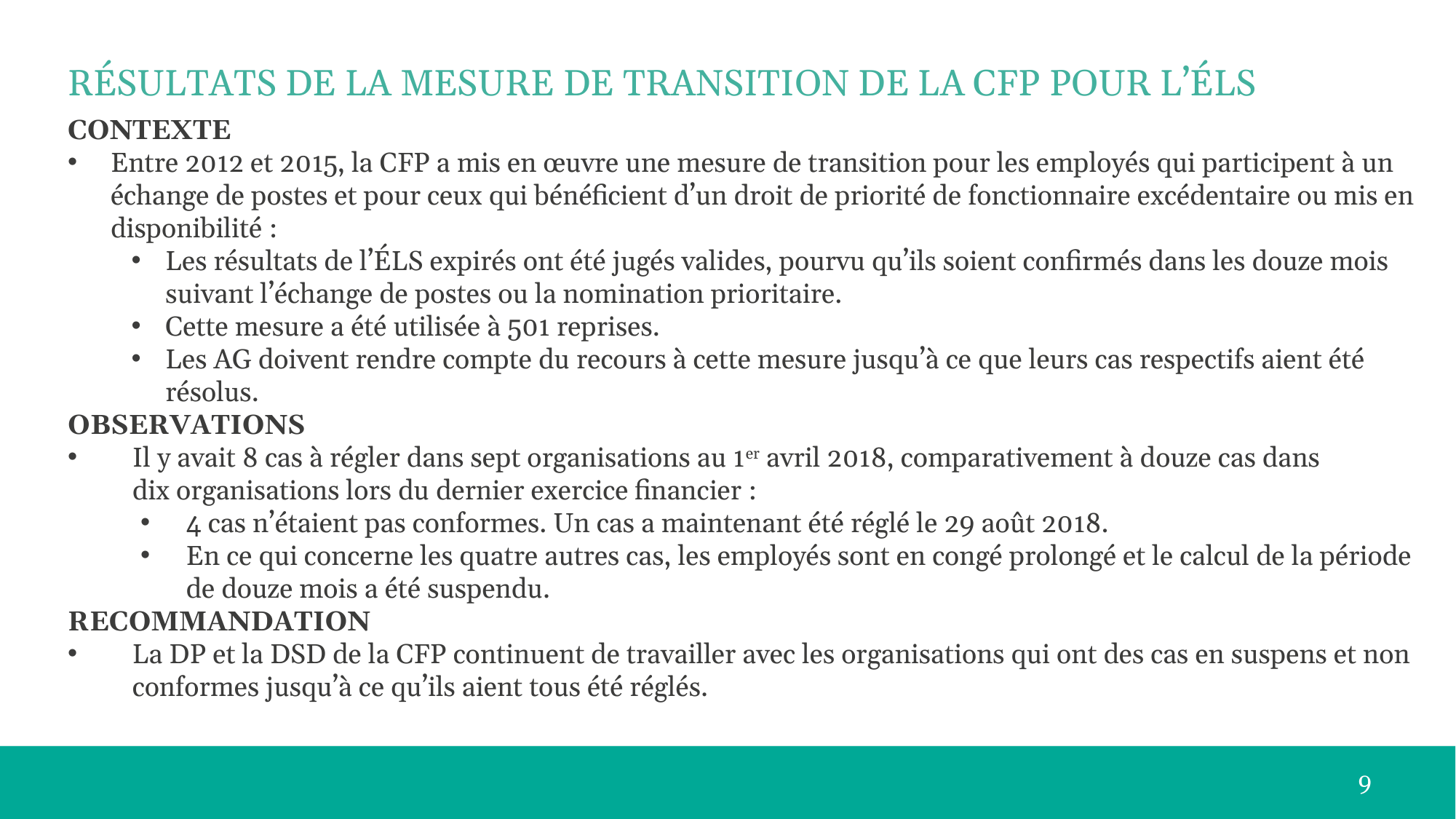

# RÉSULTATS DE LA MESURE DE TRANSITION DE LA CFP POUR L’ÉLS
CONTEXTE
Entre 2012 et 2015, la CFP a mis en œuvre une mesure de transition pour les employés qui participent à un échange de postes et pour ceux qui bénéficient d’un droit de priorité de fonctionnaire excédentaire ou mis en disponibilité :
Les résultats de l’ÉLS expirés ont été jugés valides, pourvu qu’ils soient confirmés dans les douze mois suivant l’échange de postes ou la nomination prioritaire.
Cette mesure a été utilisée à 501 reprises.
Les AG doivent rendre compte du recours à cette mesure jusqu’à ce que leurs cas respectifs aient été résolus.
OBSERVATIONS
Il y avait 8 cas à régler dans sept organisations au 1er avril 2018, comparativement à douze cas dans dix organisations lors du dernier exercice financier :
4 cas n’étaient pas conformes. Un cas a maintenant été réglé le 29 août 2018.
En ce qui concerne les quatre autres cas, les employés sont en congé prolongé et le calcul de la période de douze mois a été suspendu.
RECOMMANDATION
La DP et la DSD de la CFP continuent de travailler avec les organisations qui ont des cas en suspens et non conformes jusqu’à ce qu’ils aient tous été réglés.
9